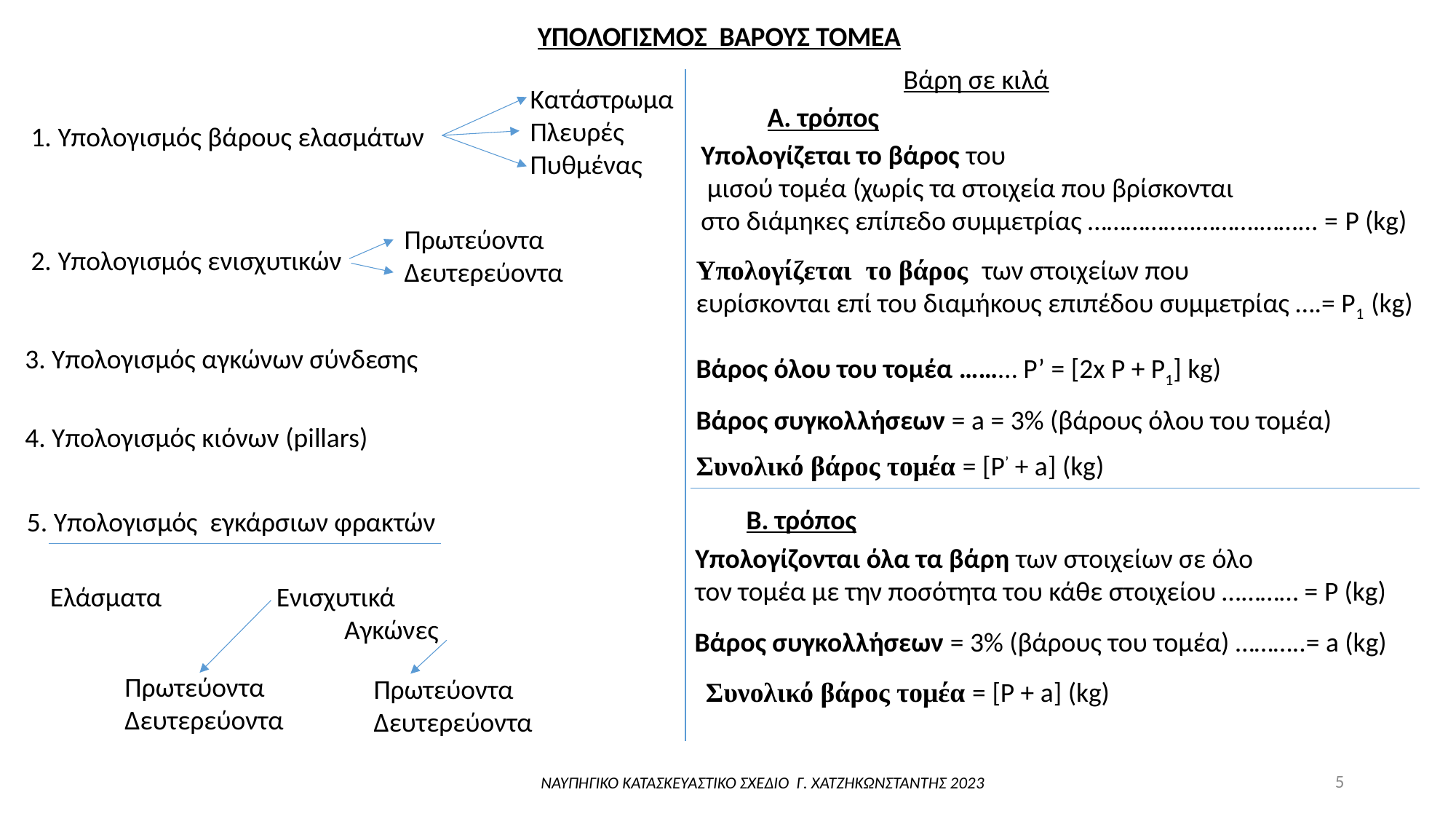

ΥΠΟΛΟΓΙΣΜΟΣ  ΒΑΡΟΥΣ ΤΟΜΕΑ
Βάρη σε κιλά
Κατάστρωμα
Πλευρές
Πυθμένας
Α. τρόπος
1. Υπολογισμός βάρους ελασμάτων
Υπολογίζεται το βάρος του
 μισού τομέα (χωρίς τα στοιχεία που βρίσκονται
στο διάμηκες επίπεδο συμμετρίας ……………..……….……... = P (kg)
Πρωτεύοντα
Δευτερεύοντα
2. Υπολογισμός ενισχυτικών
Υπολογίζεται  το βάρος  των στοιχείων που
ευρίσκονται επί του διαμήκους επιπέδου συμμετρίας ….= Ρ1  (kg)
3. Υπολογισμός αγκώνων σύνδεσης
Βάρος όλου του τομέα ……… P’ = [2x P + Ρ1] kg)
Βάρος συγκολλήσεων = a = 3% (βάρους όλου του τομέα)
4. Υπολογισμός κιόνων (pillars)
Συνολικό βάρος τομέα = [P’ + a] (kg)
Β. τρόπος
5. Υπολογισμός  εγκάρσιων φρακτών
Υπολογίζονται όλα τα βάρη των στοιχείων σε όλο
τον τομέα με την ποσότητα του κάθε στοιχείου ………… = Ρ (kg)
Ενισχυτικά
           Αγκώνες
Ελάσματα
Βάρος συγκολλήσεων = 3% (βάρους του τομέα) ………..= a (kg)
Πρωτεύοντα
Δευτερεύοντα
Πρωτεύοντα
Δευτερεύοντα
Συνολικό βάρος τομέα = [P + a] (kg)
5
ΝΑΥΠΗΓΙΚΟ ΚΑΤΑΣΚΕΥΑΣΤΙΚΟ ΣΧΕΔΙΟ  Γ. ΧΑΤΖΗΚΩΝΣΤΑΝΤΗΣ 2023